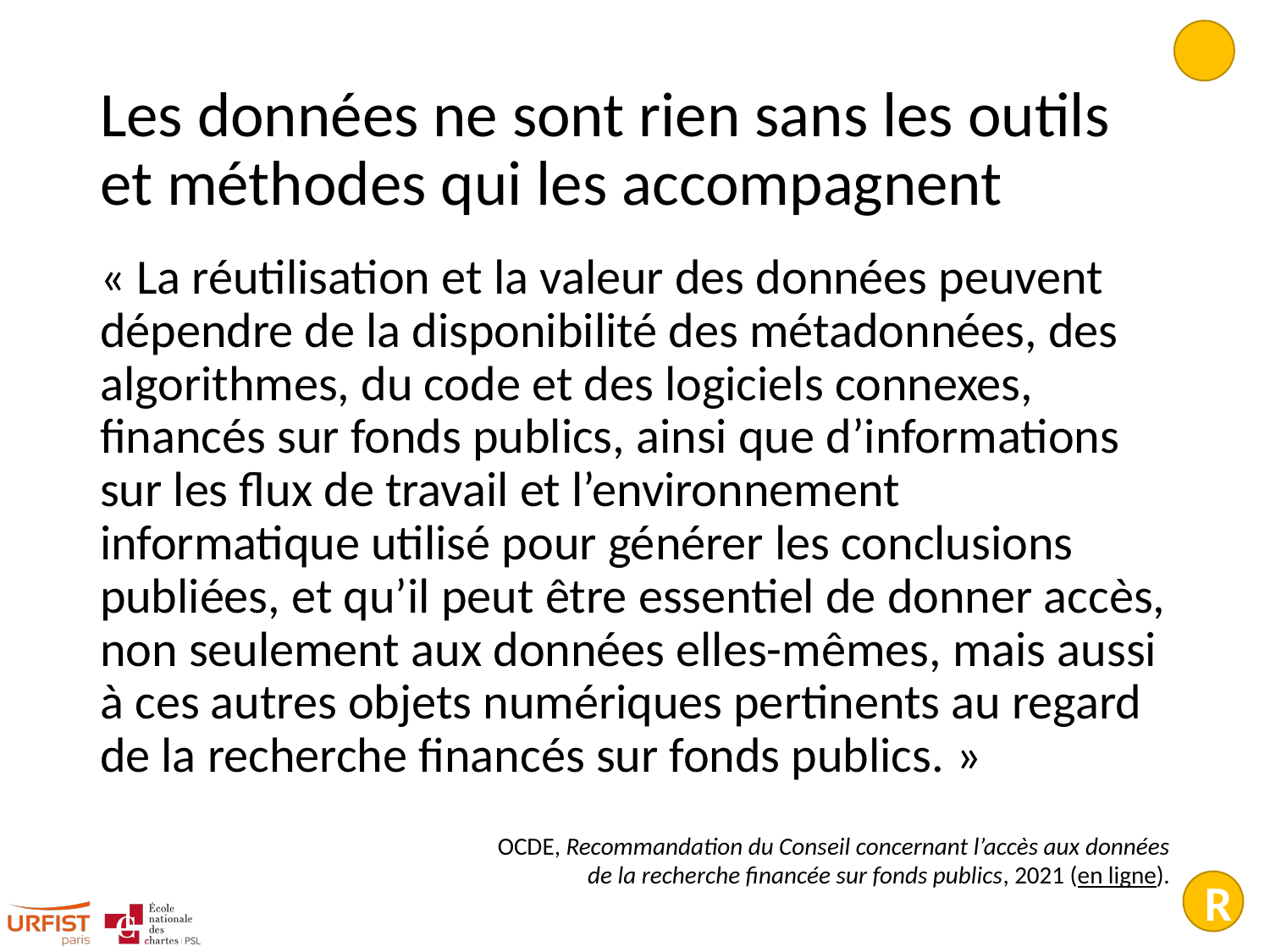

# Les données ne sont rien sans les outils et méthodes qui les accompagnent
« La réutilisation et la valeur des données peuvent dépendre de la disponibilité des métadonnées, des algorithmes, du code et des logiciels connexes, financés sur fonds publics, ainsi que d’informations sur les flux de travail et l’environnement informatique utilisé pour générer les conclusions publiées, et qu’il peut être essentiel de donner accès, non seulement aux données elles-mêmes, mais aussi à ces autres objets numériques pertinents au regard de la recherche financés sur fonds publics. »
OCDE, Recommandation du Conseil concernant l’accès aux données de la recherche financée sur fonds publics, 2021 (en ligne).
R